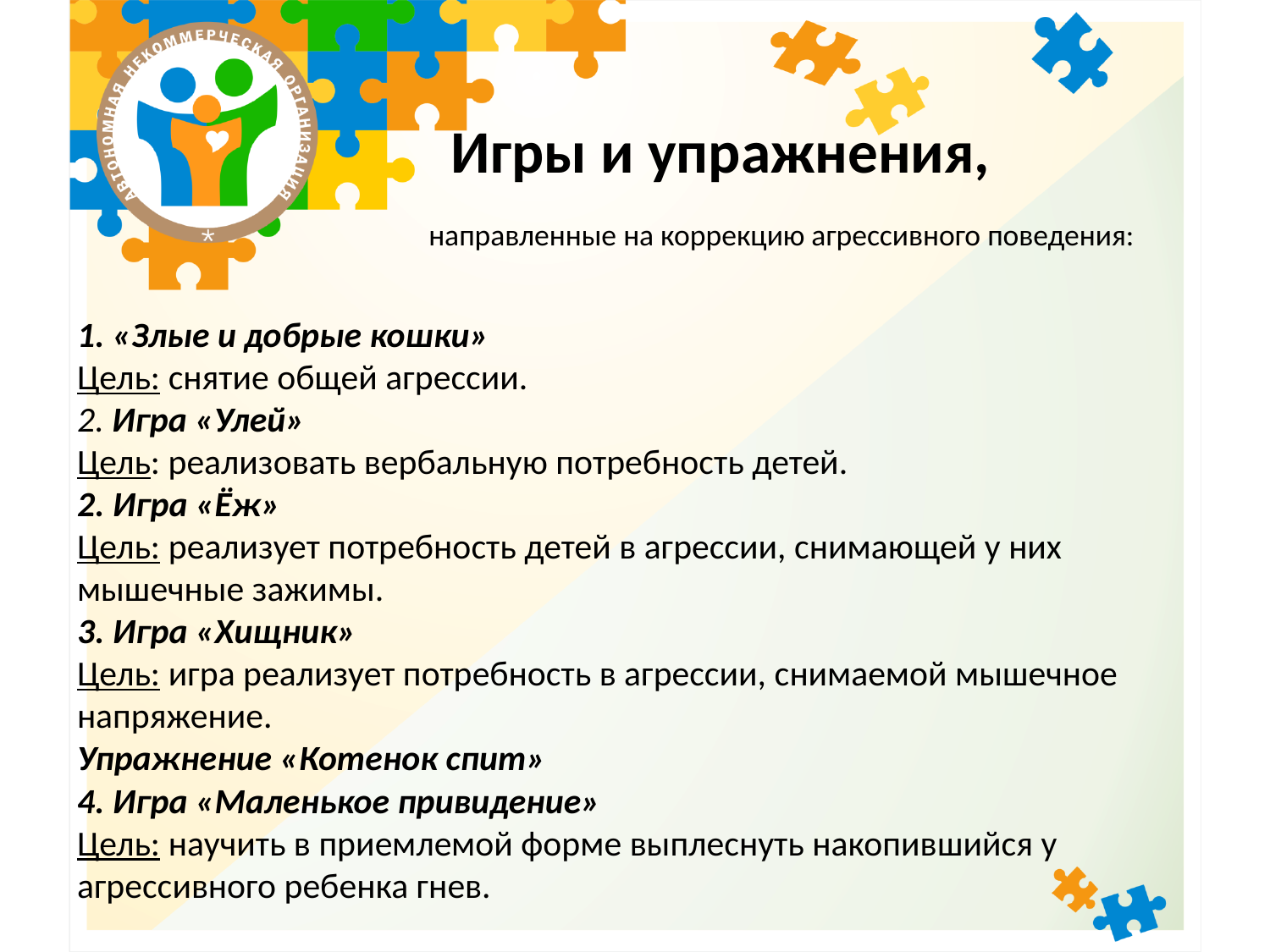

# Игры и упражнения, направленные на коррекцию агрессивного поведения:
1. «Злые и добрые кошки»
Цель: снятие общей агрессии.
2. Игра «Улей»
Цель: реализовать вербальную потребность детей.
2. Игра «Ёж»
Цель: реализует потребность детей в агрессии, снимающей у них мышечные зажимы.
3. Игра «Хищник»
Цель: игра реализует потребность в агрессии, снимаемой мышечное напряжение.
Упражнение «Котенок спит»
4. Игра «Маленькое привидение»
Цель: научить в приемлемой форме выплеснуть накопив­шийся у агрессивного ребенка гнев.